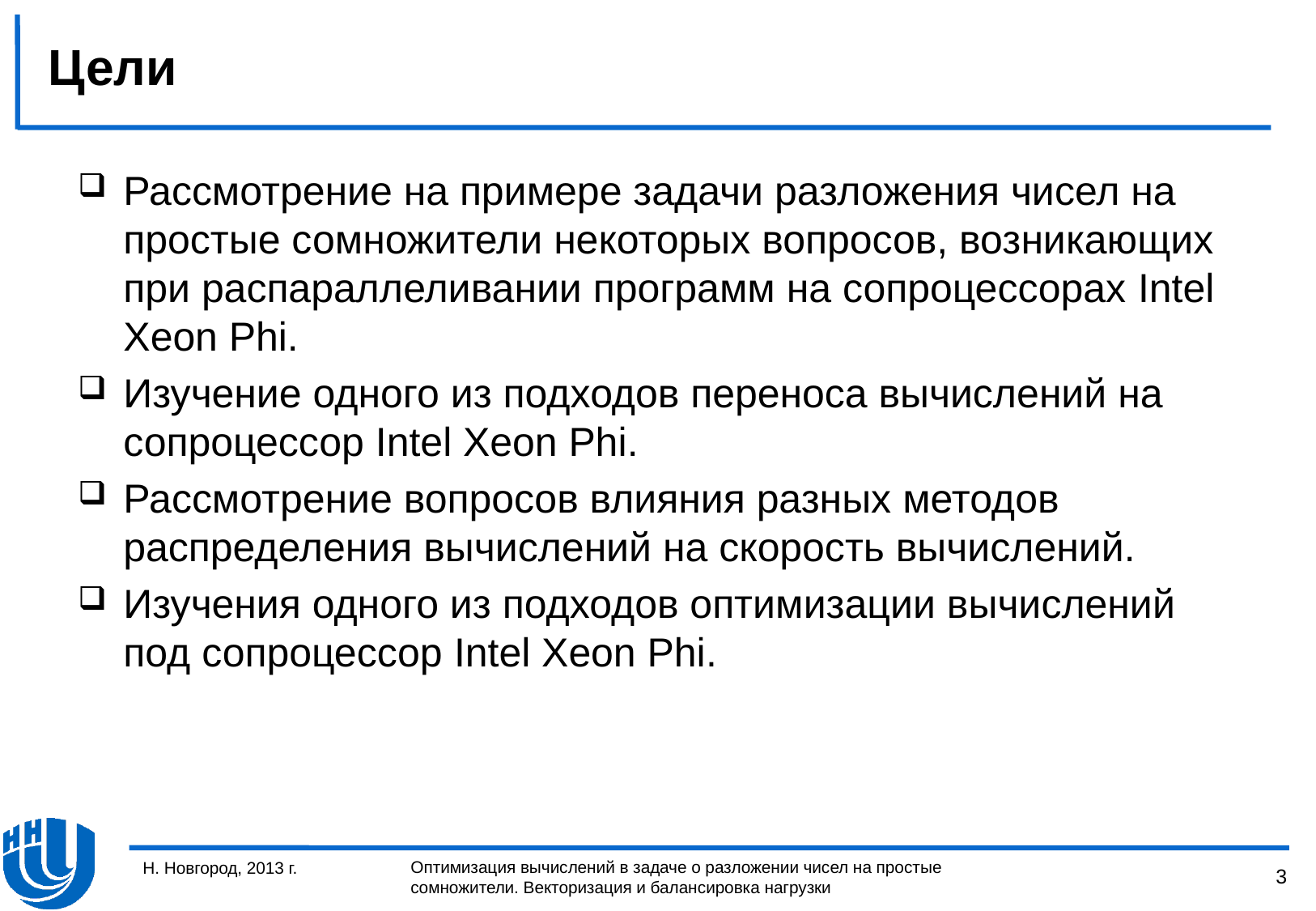

# Цели
Рассмотрение на примере задачи разложения чисел на простые сомножители некоторых вопросов, возникающих при распараллеливании программ на сопроцессорах Intel Xeon Phi.
Изучение одного из подходов переноса вычислений на сопроцессор Intel Xeon Phi.
Рассмотрение вопросов влияния разных методов распределения вычислений на скорость вычислений.
Изучения одного из подходов оптимизации вычислений под сопроцессор Intel Xeon Phi.